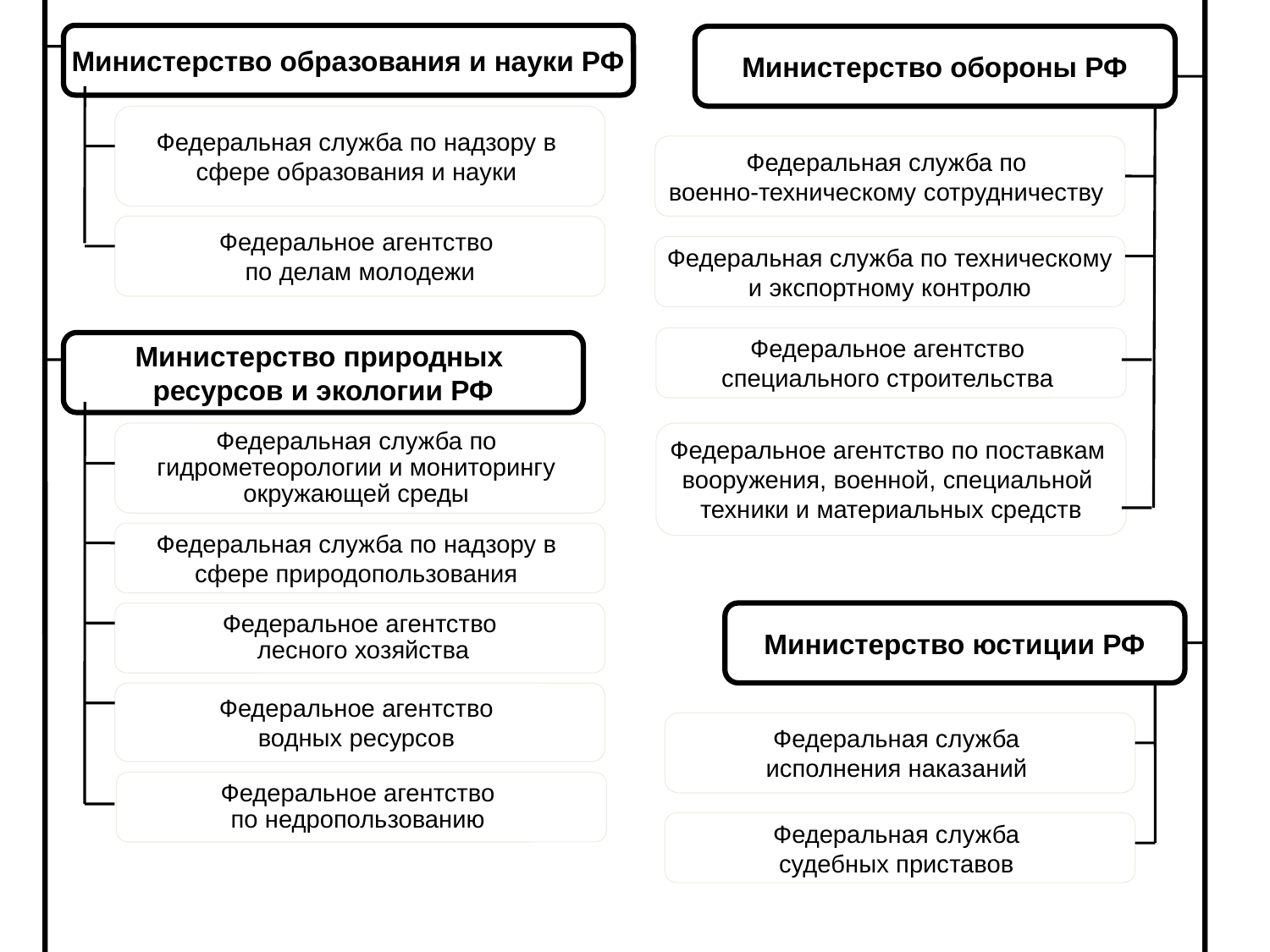

Министерство образования и науки РФ
Министерство обороны РФ

Федеральная служба по надзору в
сфере образования и науки

Федеральная служба по
военно-техническому сотрудничеству

Федеральное агентство
по делам молодежи
Федеральная служба по техническому
 и экспортному контролю

Федеральное агентство
специального строительства
Министерство природных
ресурсов и экологии РФ

Федеральная служба по
гидрометеорологии и мониторингу
окружающей среды
Федеральное агентство по поставкам
вооружения, военной, специальной
техники и материальных средств

Федеральная служба по надзору в
сфере природопользования

Министерство юстиции РФ
Федеральное агентство
 лесного хозяйства

Федеральное агентство
водных ресурсов

Федеральная служба
исполнения наказаний

Федеральное агентство
по недропользованию

Федеральная служба
судебных приставов